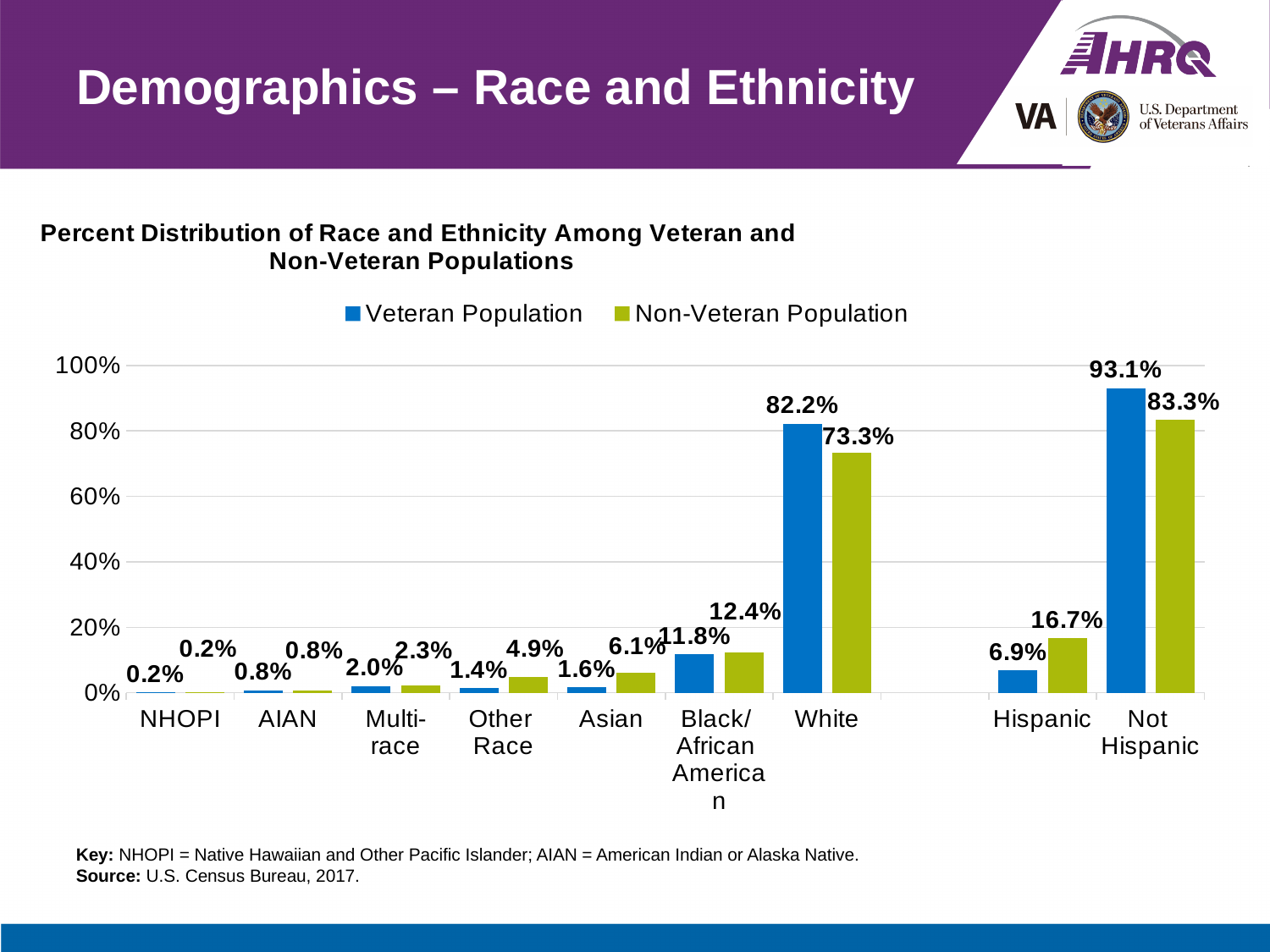

# Demographics – Race and Ethnicity

### Chart: Percent Distribution of Race and Ethnicity Among Veteran and
Non-Veteran Populations

| Category | Veteran Population | Non-Veteran Population |
|---|---|---|
| NHOPI | 0.002 | 0.002 |
| AIAN | 0.008 | 0.008 |
| Multi-
race | 0.02 | 0.023 |
| Other
Race | 0.014 | 0.049 |
| Asian | 0.016 | 0.061 |
| Black/
African
American | 0.118 | 0.124 |
| White | 0.822 | 0.733 |
|  | None | None |
| Hispanic | 0.069 | 0.167 |
| Not
Hispanic | 0.931 | 0.833 |
Key: NHOPI = Native Hawaiian and Other Pacific Islander; AIAN = American Indian or Alaska Native.
Source: U.S. Census Bureau, 2017.